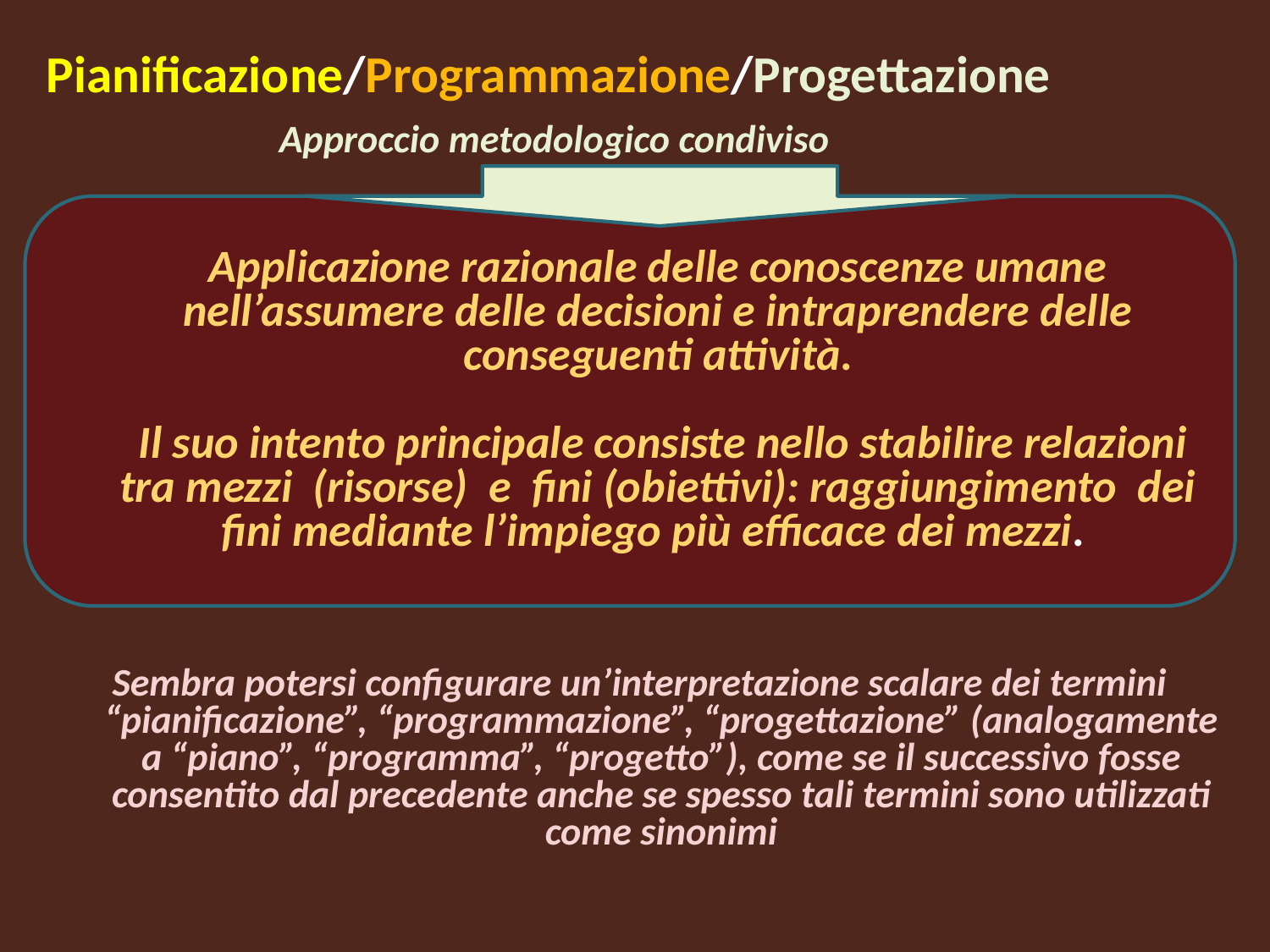

#
Pianificazione/Programmazione/Progettazione
                    Approccio metodologico condiviso

Sembra potersi configurare un’interpretazione scalare dei termini “pianificazione”, “programmazione”, “progettazione” (analogamente a “piano”, “programma”, “progetto”), come se il successivo fosse consentito dal precedente anche se spesso tali termini sono utilizzati come sinonimi

Applicazione razionale delle conoscenze umane nell’assumere delle decisioni e intraprendere delle conseguenti attività.

 Il suo intento principale consiste nello stabilire relazioni tra mezzi  (risorse)  e  fini (obiettivi): raggiungimento  dei fini mediante l’impiego più efficace dei mezzi.